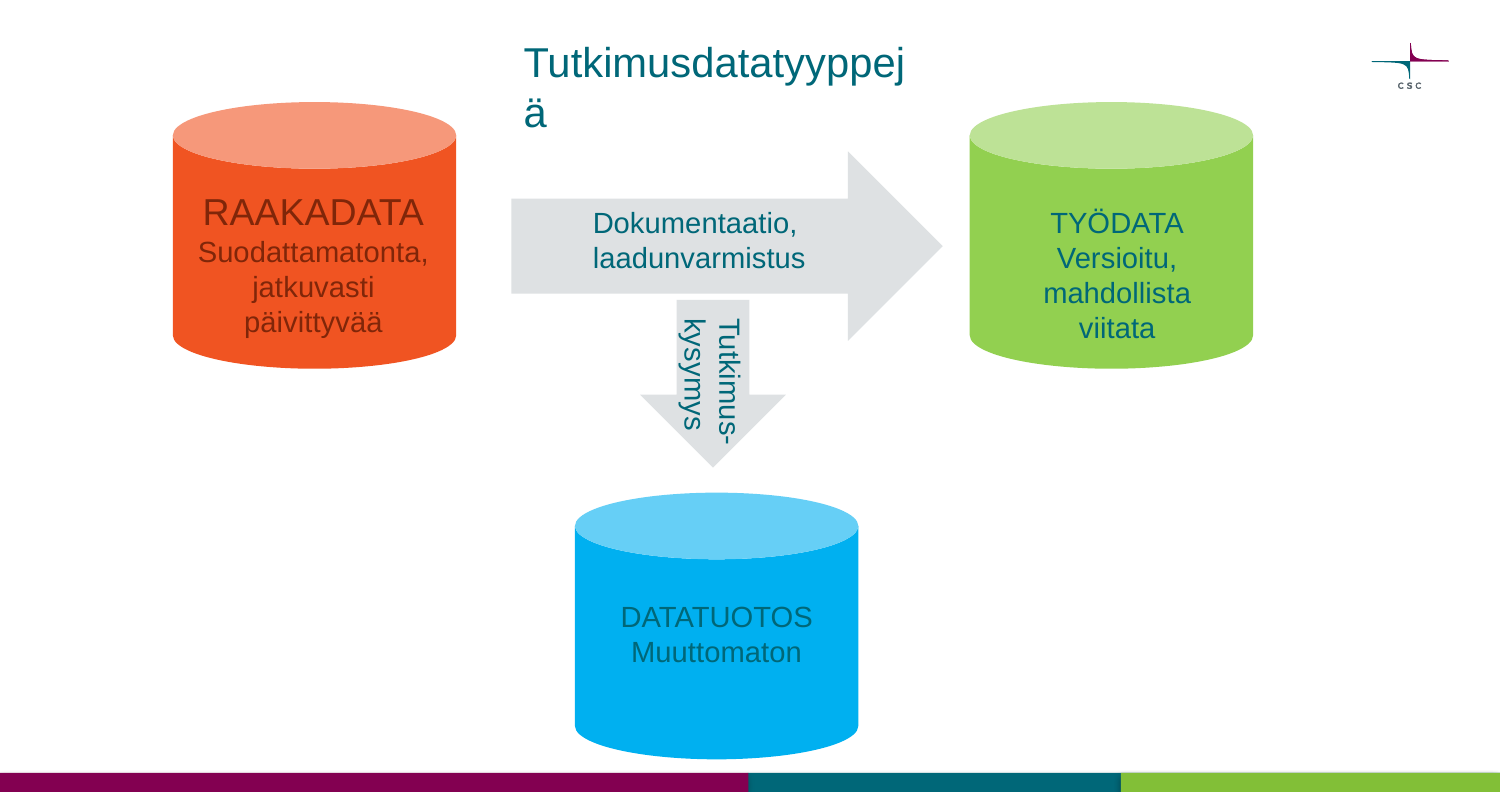

Tutkimusdatatyyppejä

RAAKADATA
Suodattamatonta, jatkuvasti päivittyvää
Dokumentaatio, laadunvarmistus
TYÖDATA
Versioitu, mahdollista viitata

Tutkimus-
kysymys

DATATUOTOS
Muuttomaton